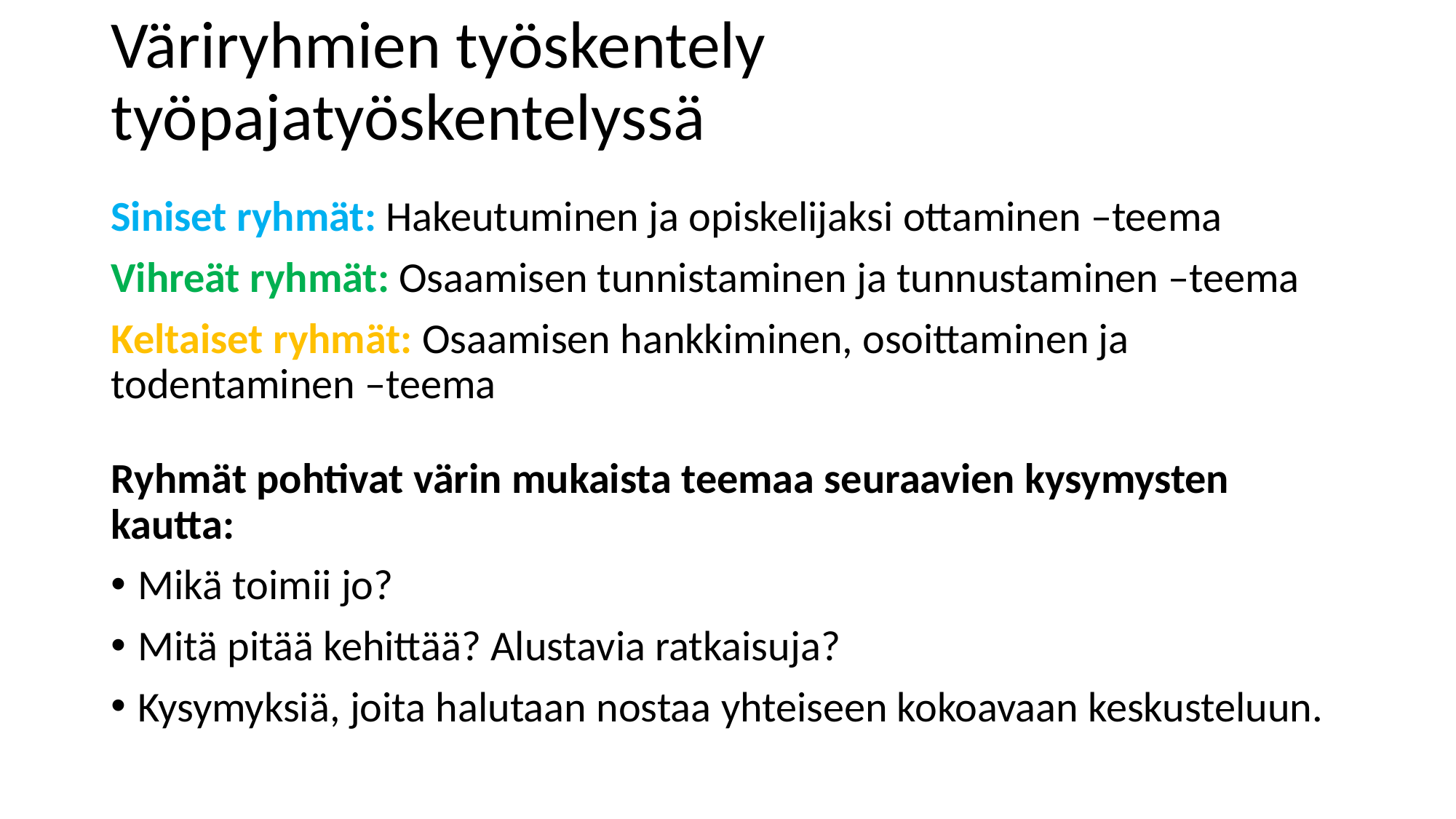

# Väriryhmien työskentely työpajatyöskentelyssä
Siniset ryhmät: Hakeutuminen ja opiskelijaksi ottaminen –teema
Vihreät ryhmät: Osaamisen tunnistaminen ja tunnustaminen –teema
Keltaiset ryhmät: Osaamisen hankkiminen, osoittaminen ja todentaminen –teema

Ryhmät pohtivat värin mukaista teemaa seuraavien kysymysten kautta:
Mikä toimii jo?
Mitä pitää kehittää? Alustavia ratkaisuja?
Kysymyksiä, joita halutaan nostaa yhteiseen kokoavaan keskusteluun.